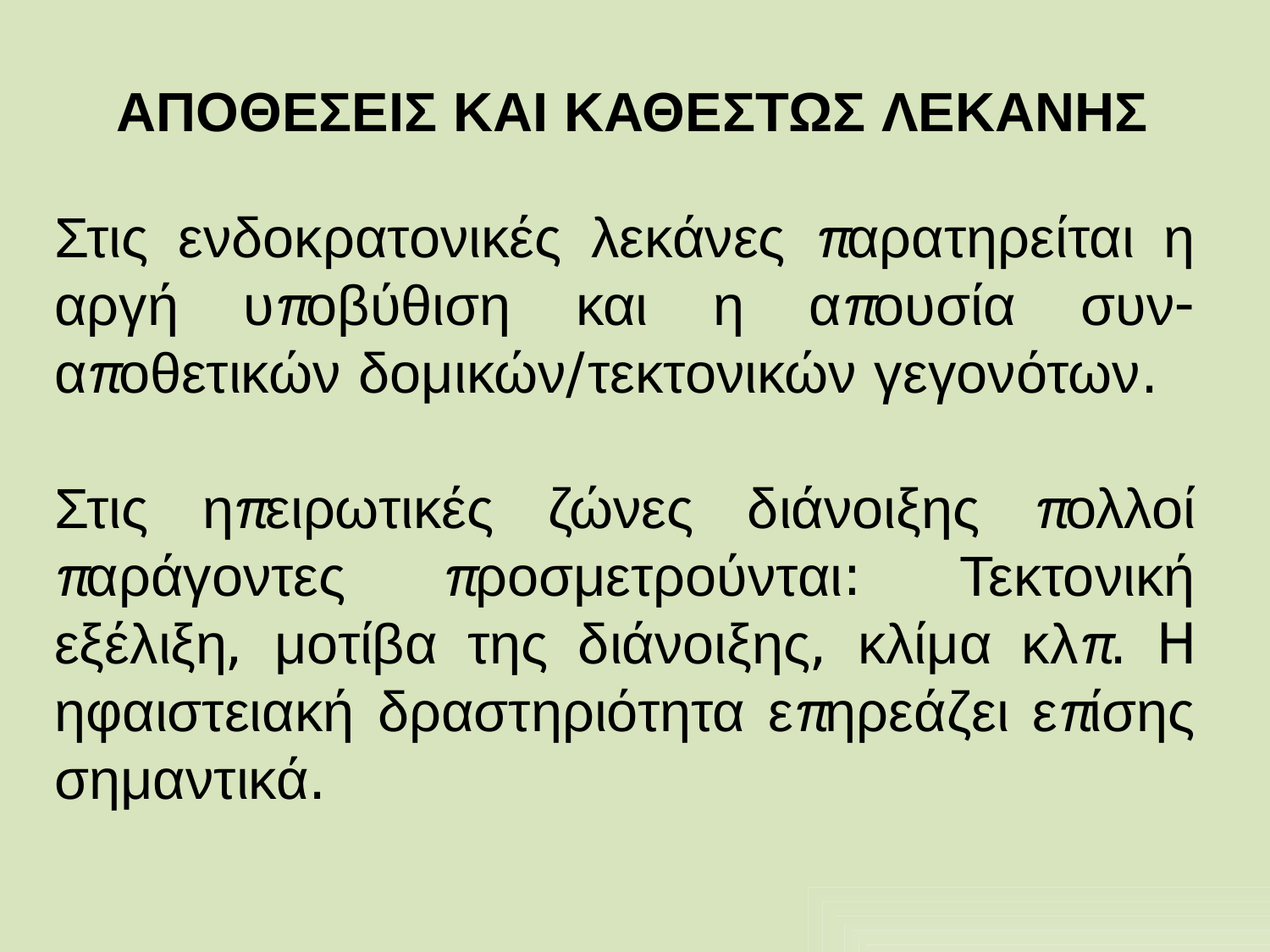

# ΑΠΟΘΕΣΕΙΣ ΚΑΙ ΚΑΘΕΣΤΩΣ ΛΕΚΑΝΗΣ

Στις ενδοκρατονικές λεκάνες παρατηρείται η αργή υποβύθιση και η απουσία συν-αποθετικών δομικών/τεκτονικών γεγονότων.

Στις ηπειρωτικές ζώνες διάνοιξης πολλοί παράγοντες προσμετρούνται: Τεκτονική εξέλιξη, μοτίβα της διάνοιξης, κλίμα κλπ. H ηφαιστειακή δραστηριότητα επηρεάζει επίσης σημαντικά.